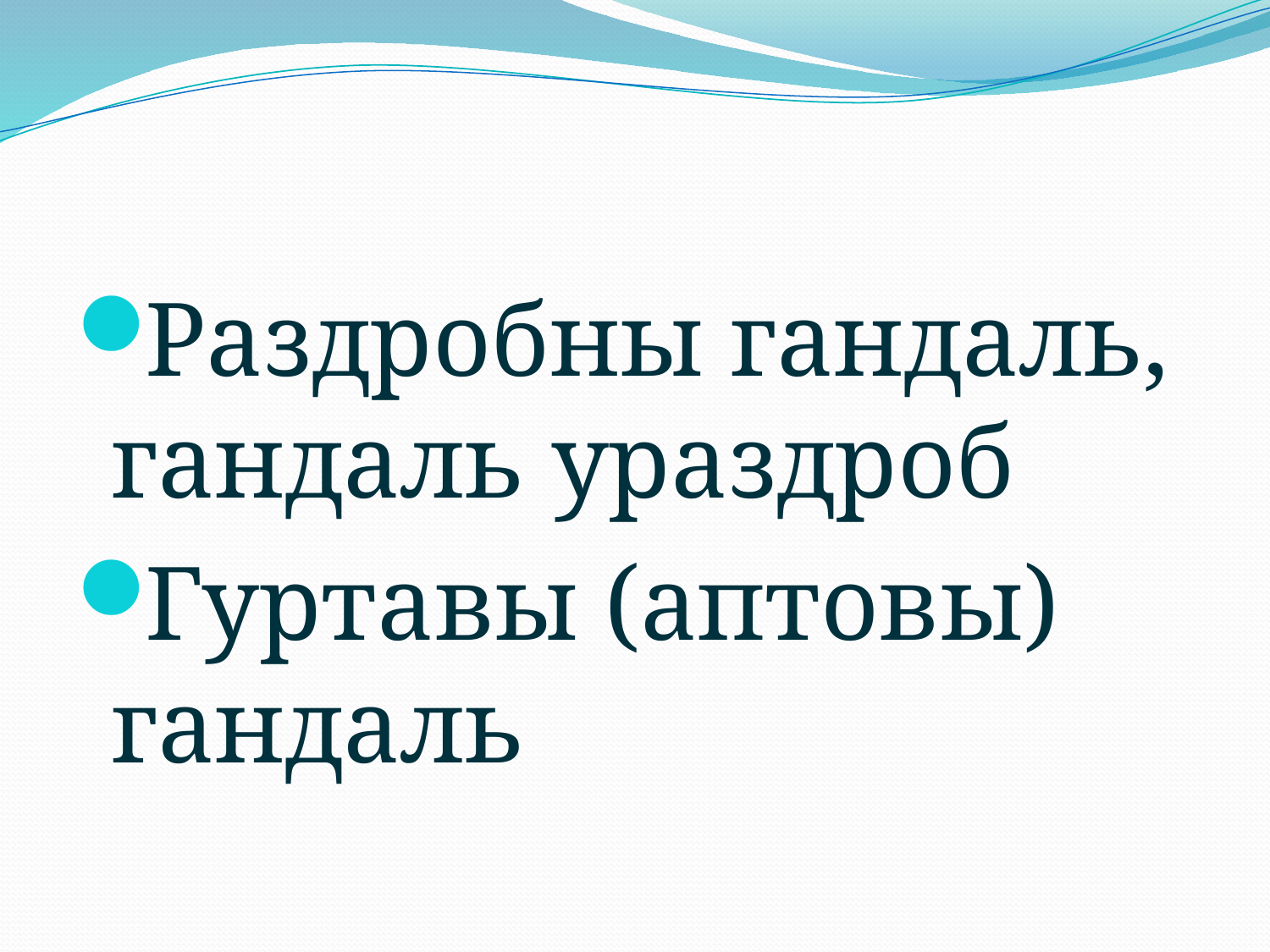

#
Раздробны гандаль, гандаль ураздроб
Гуртавы (аптовы) гандаль